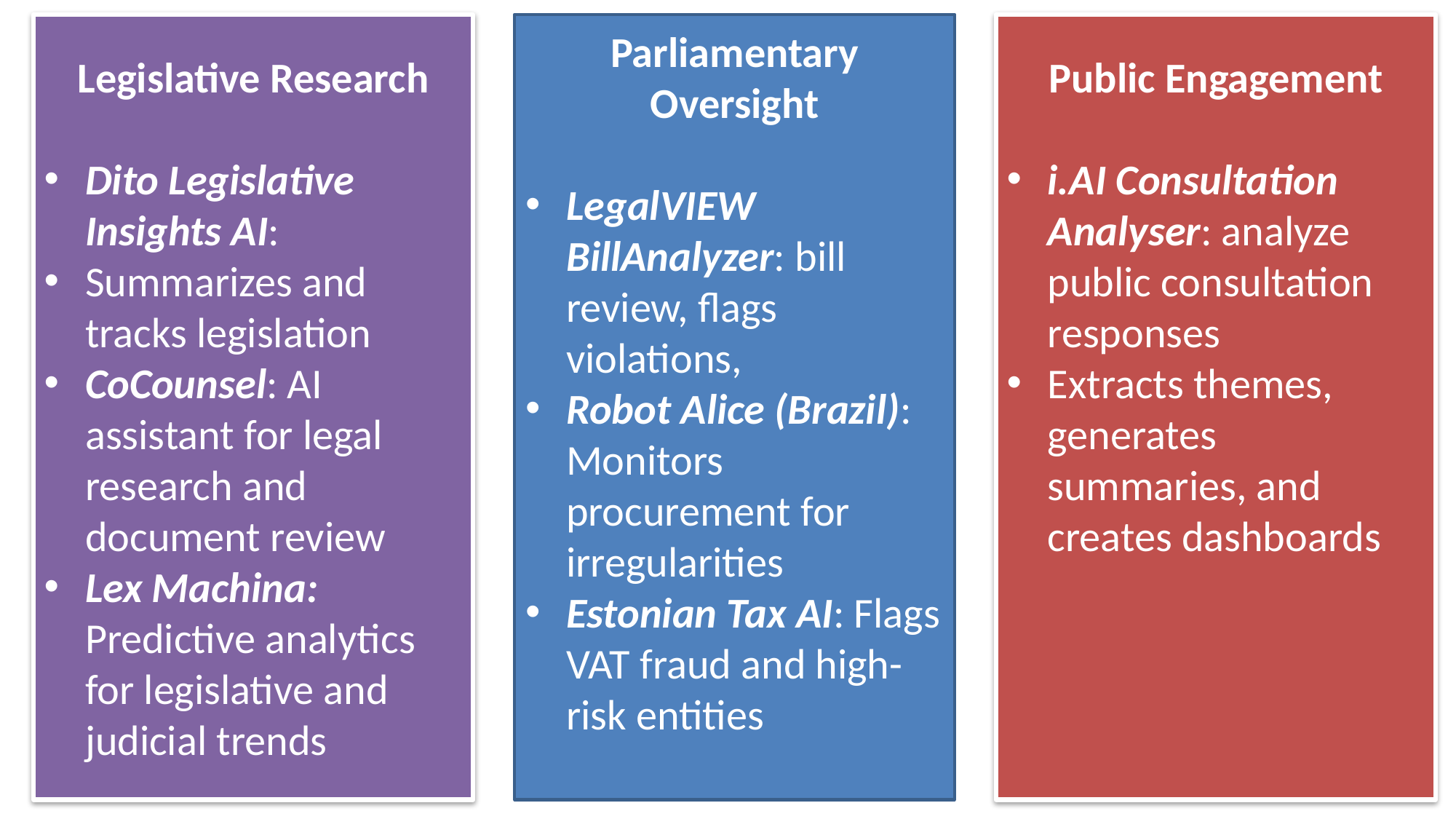

Legislative Research

Dito Legislative Insights AI:
Summarizes and tracks legislation
CoCounsel: AI assistant for legal research and document review
Lex Machina: Predictive analytics for legislative and judicial trends
Parliamentary Oversight

LegalVIEW BillAnalyzer: bill review, flags violations,
Robot Alice (Brazil): Monitors procurement for irregularities
Estonian Tax AI: Flags VAT fraud and high-risk entities

Public Engagement

i.AI Consultation Analyser: analyze public consultation responses
Extracts themes, generates summaries, and creates dashboards